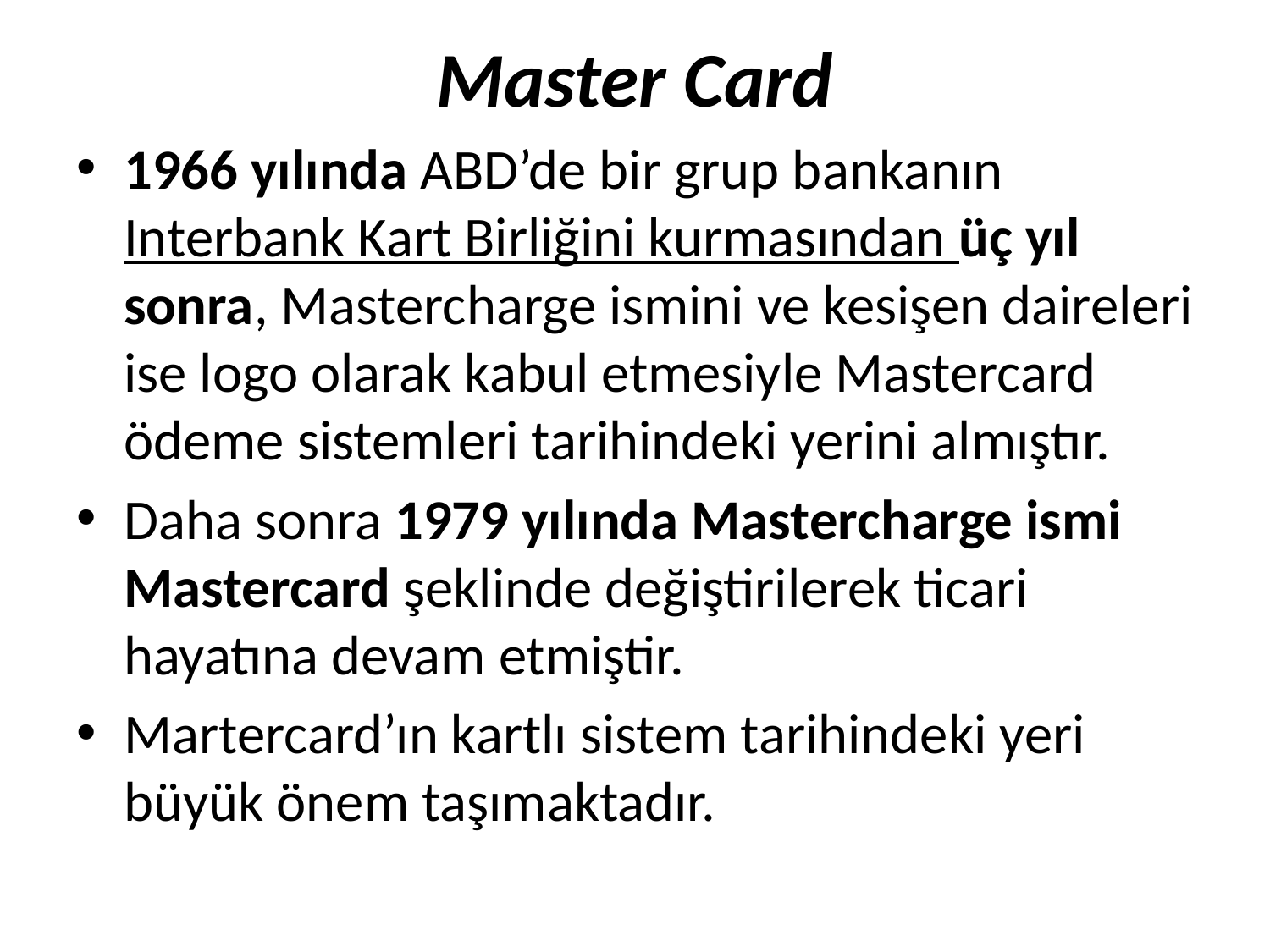

# Master Card
1966 yılında ABD’de bir grup bankanın Interbank Kart Birliğini kurmasından üç yıl sonra, Mastercharge ismini ve kesişen daireleri ise logo olarak kabul etmesiyle Mastercard ödeme sistemleri tarihindeki yerini almıştır.
Daha sonra 1979 yılında Mastercharge ismi Mastercard şeklinde değiştirilerek ticari hayatına devam etmiştir.
Martercard’ın kartlı sistem tarihindeki yeri büyük önem taşımaktadır.